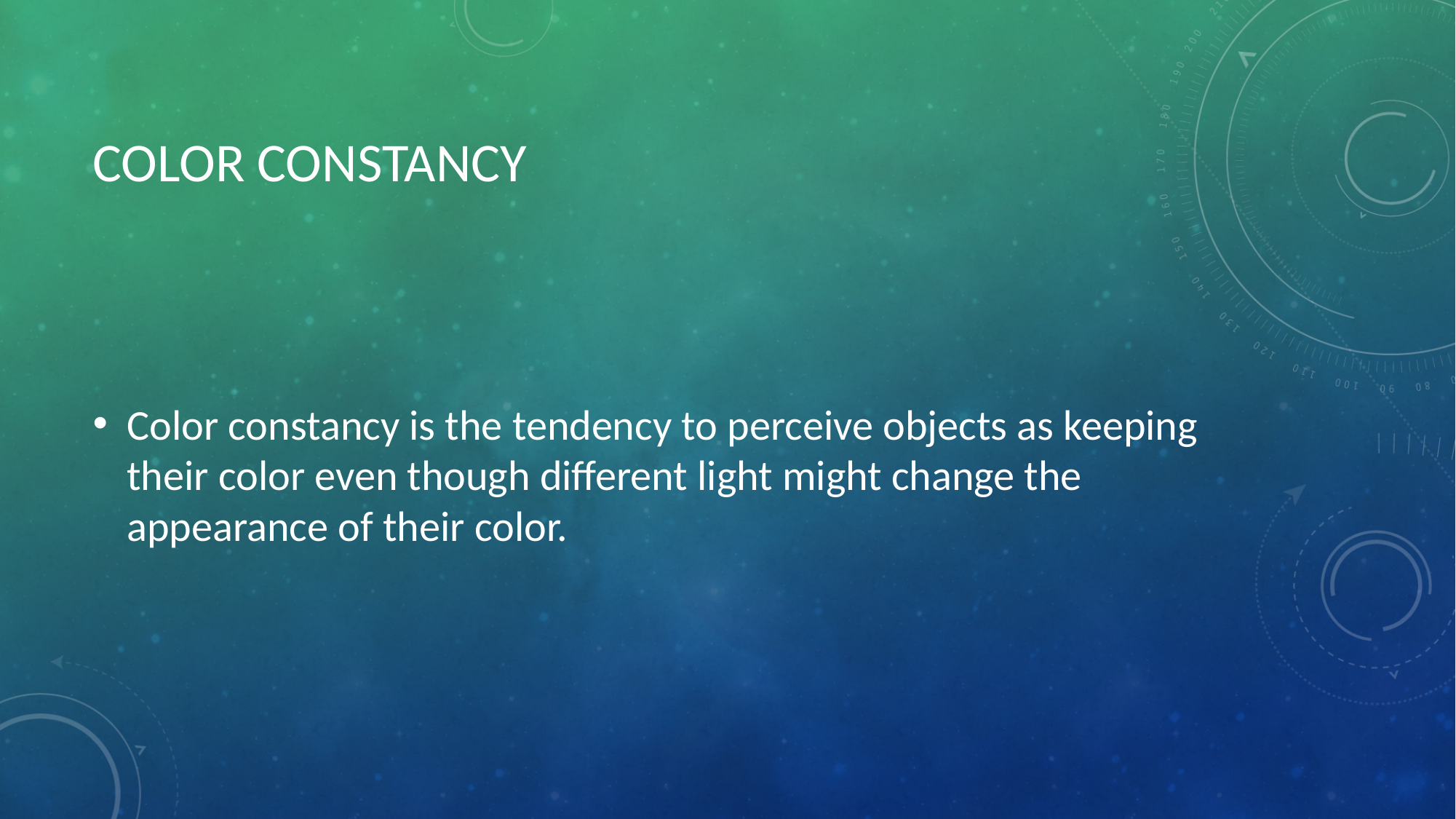

# Color Constancy
Color constancy is the tendency to perceive objects as keeping their color even though different light might change the appearance of their color.